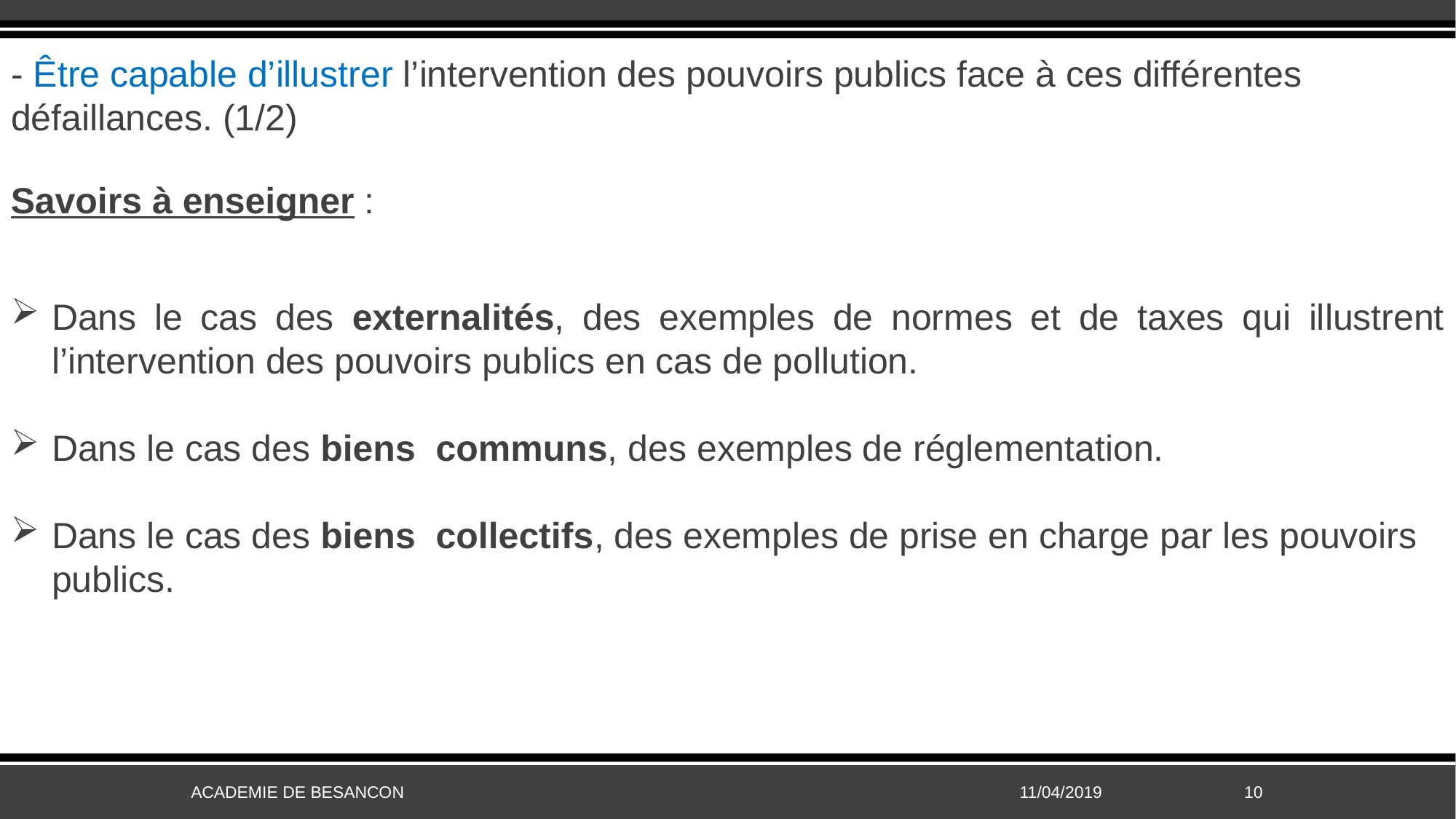

# - Être capable d’illustrer l’intervention des pouvoirs publics face à ces différentes défaillances. (1/2)
Savoirs à enseigner :

Dans le cas des externalités, des exemples de normes et de taxes qui illustrent l’intervention des pouvoirs publics en cas de pollution.

Dans le cas des biens  communs, des exemples de réglementation.

Dans le cas des biens  collectifs, des exemples de prise en charge par les pouvoirs publics.
ACADEMIE DE BESANCON
11/04/2019
10